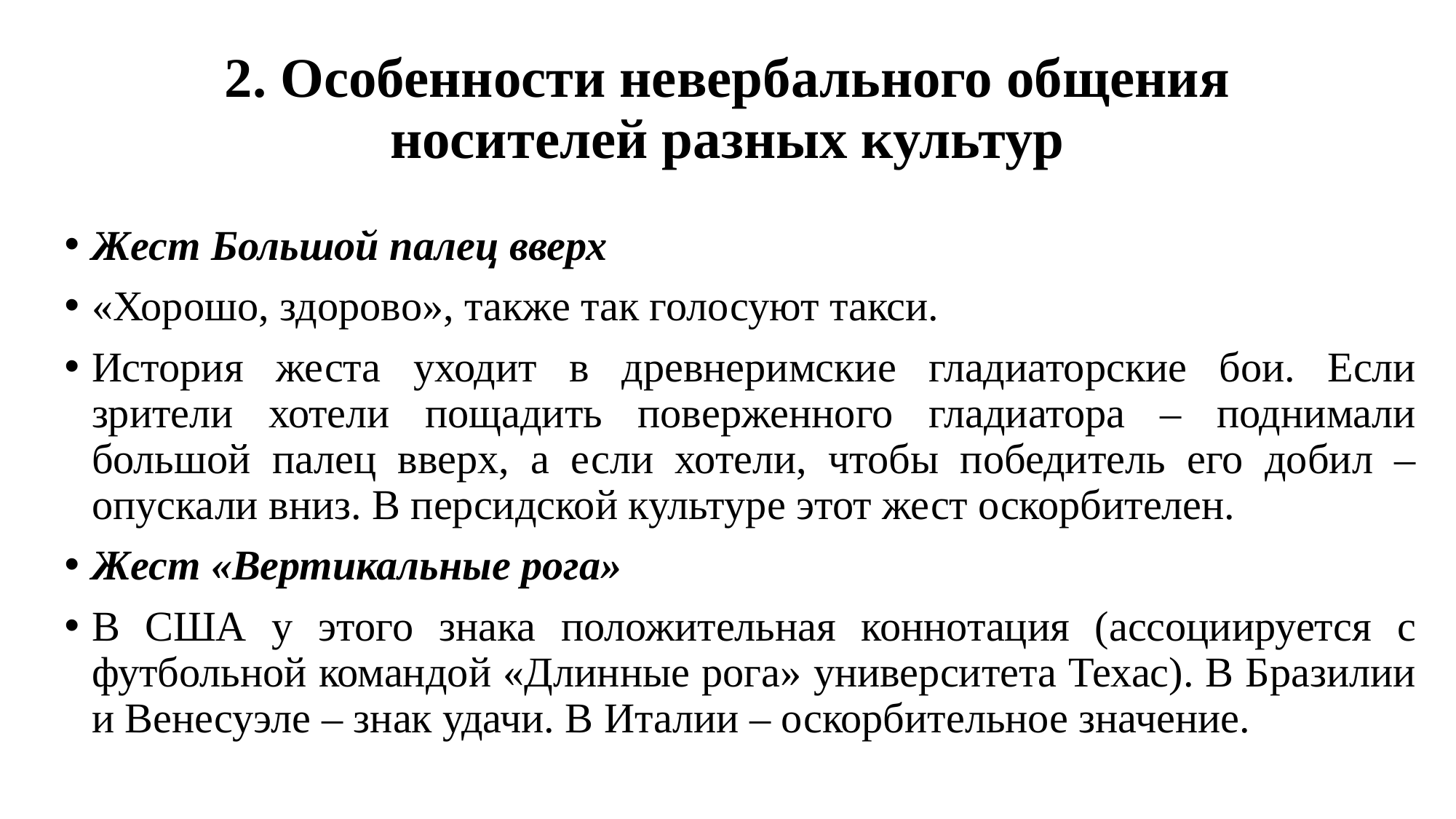

# 2. Особенности невербального общения носителей разных культур
Жест Большой палец вверх
«Хорошо, здорово», также так голосуют такси.
История жеста уходит в древнеримские гладиаторские бои. Если зрители хотели пощадить поверженного гладиатора – поднимали большой палец вверх, а если хотели, чтобы победитель его добил – опускали вниз. В персидской культуре этот жест оскорбителен.
Жест «Вертикальные рога»
В США у этого знака положительная коннотация (ассоциируется с футбольной командой «Длинные рога» университета Техас). В Бразилии и Венесуэле – знак удачи. В Италии – оскорбительное значение.